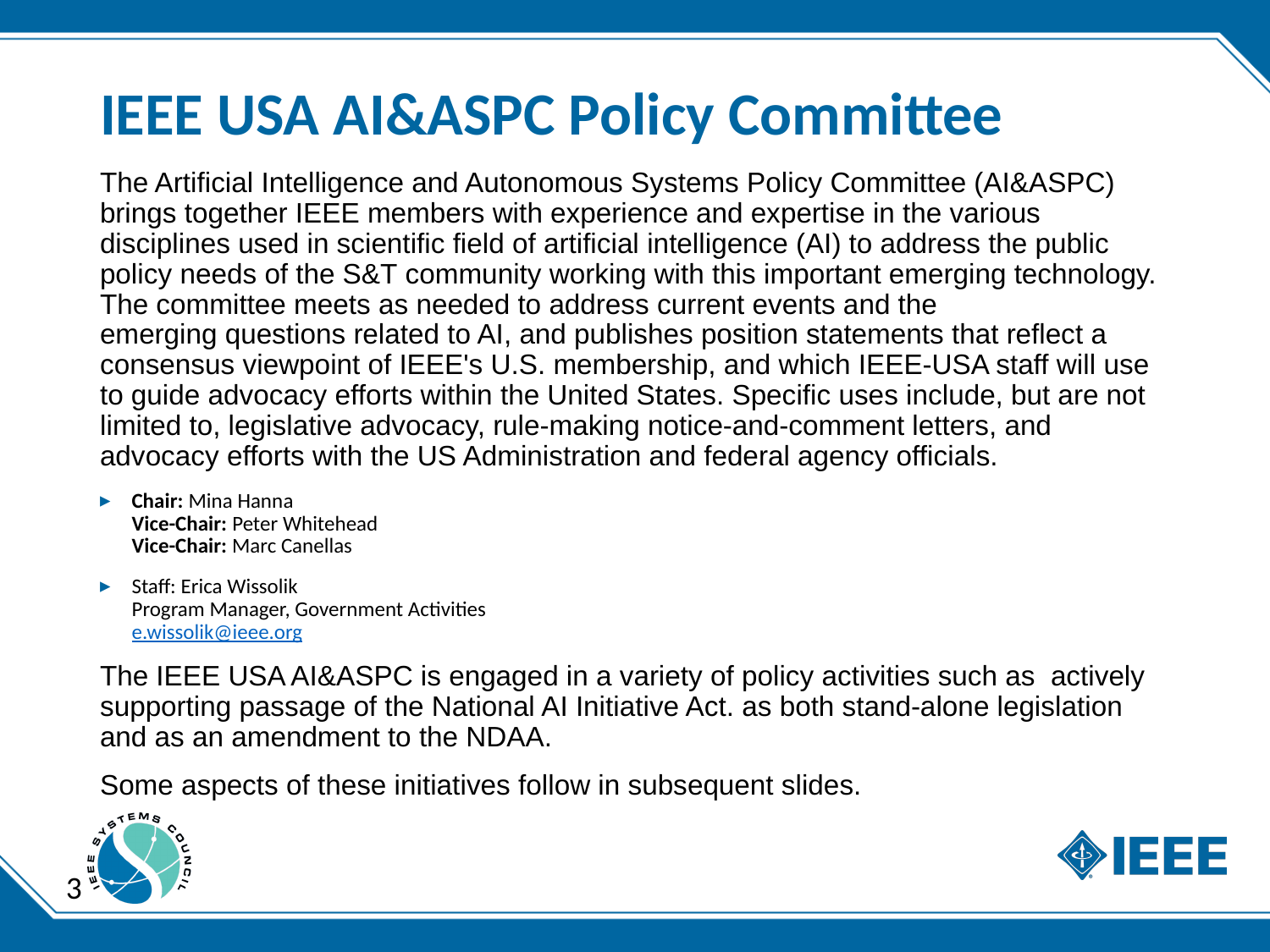

# IEEE USA AI&ASPC Policy Committee
The Artificial Intelligence and Autonomous Systems Policy Committee (AI&ASPC) brings together IEEE members with experience and expertise in the various disciplines used in scientific field of artificial intelligence (AI) to address the public policy needs of the S&T community working with this important emerging technology. The committee meets as needed to address current events and the emerging questions related to AI, and publishes position statements that reflect a consensus viewpoint of IEEE's U.S. membership, and which IEEE-USA staff will use to guide advocacy efforts within the United States. Specific uses include, but are not limited to, legislative advocacy, rule-making notice-and-comment letters, and advocacy efforts with the US Administration and federal agency officials.
Chair: Mina Hanna
Vice-Chair: Peter Whitehead
Vice-Chair: Marc Canellas
Staff: Erica Wissolik
Program Manager, Government Activities
e.wissolik@ieee.org
The IEEE USA AI&ASPC is engaged in a variety of policy activities such as  actively supporting passage of the National AI Initiative Act. as both stand-alone legislation and as an amendment to the NDAA.
Some aspects of these initiatives follow in subsequent slides.

3